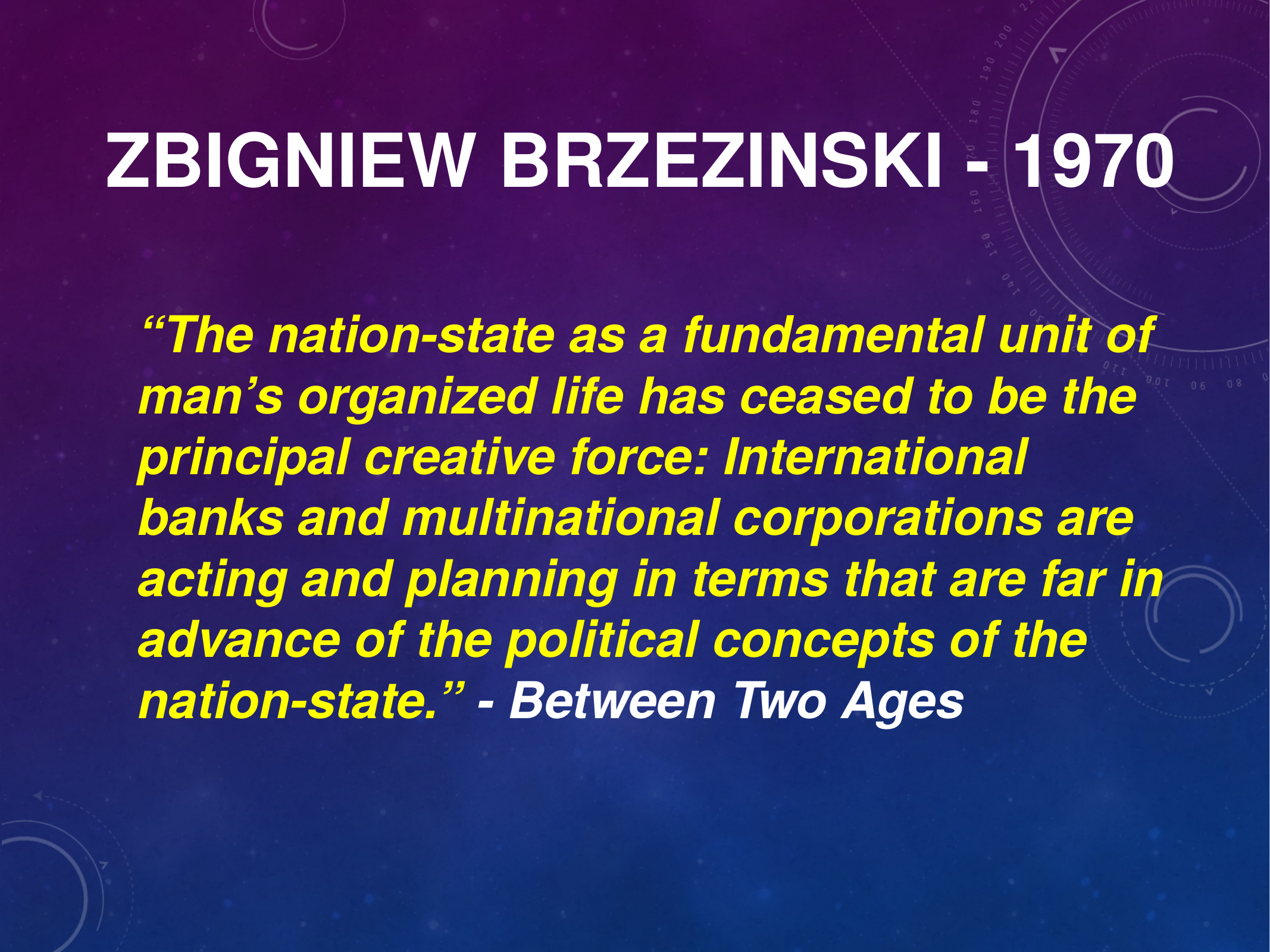

# Zbigniew Brzezinski - 1970
“The nation-state as a fundamental unit of man’s organized life has ceased to be the principal creative force: International banks and multi­national corporations are acting and planning in terms that are far in advance of the political concepts of the nation-state.” - Between Two Ages